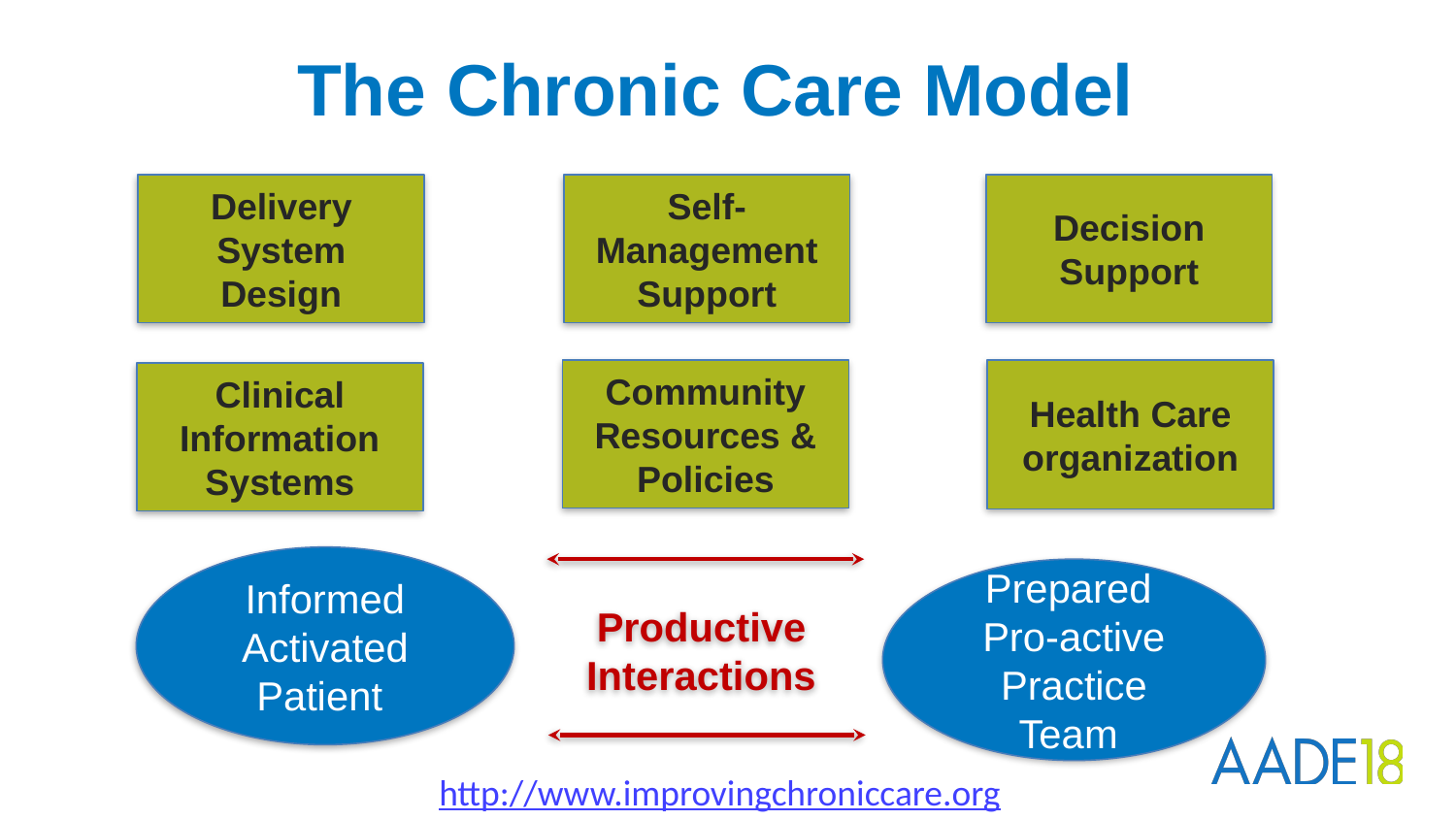

# The Chronic Care Model
Delivery System Design
Self-Management Support
Decision Support
Community Resources & Policies
Health Care organization
Clinical Information Systems
Informed Activated Patient
Prepared  Pro-active Practice Team
Productive Interactions
http://www.improvingchroniccare.org